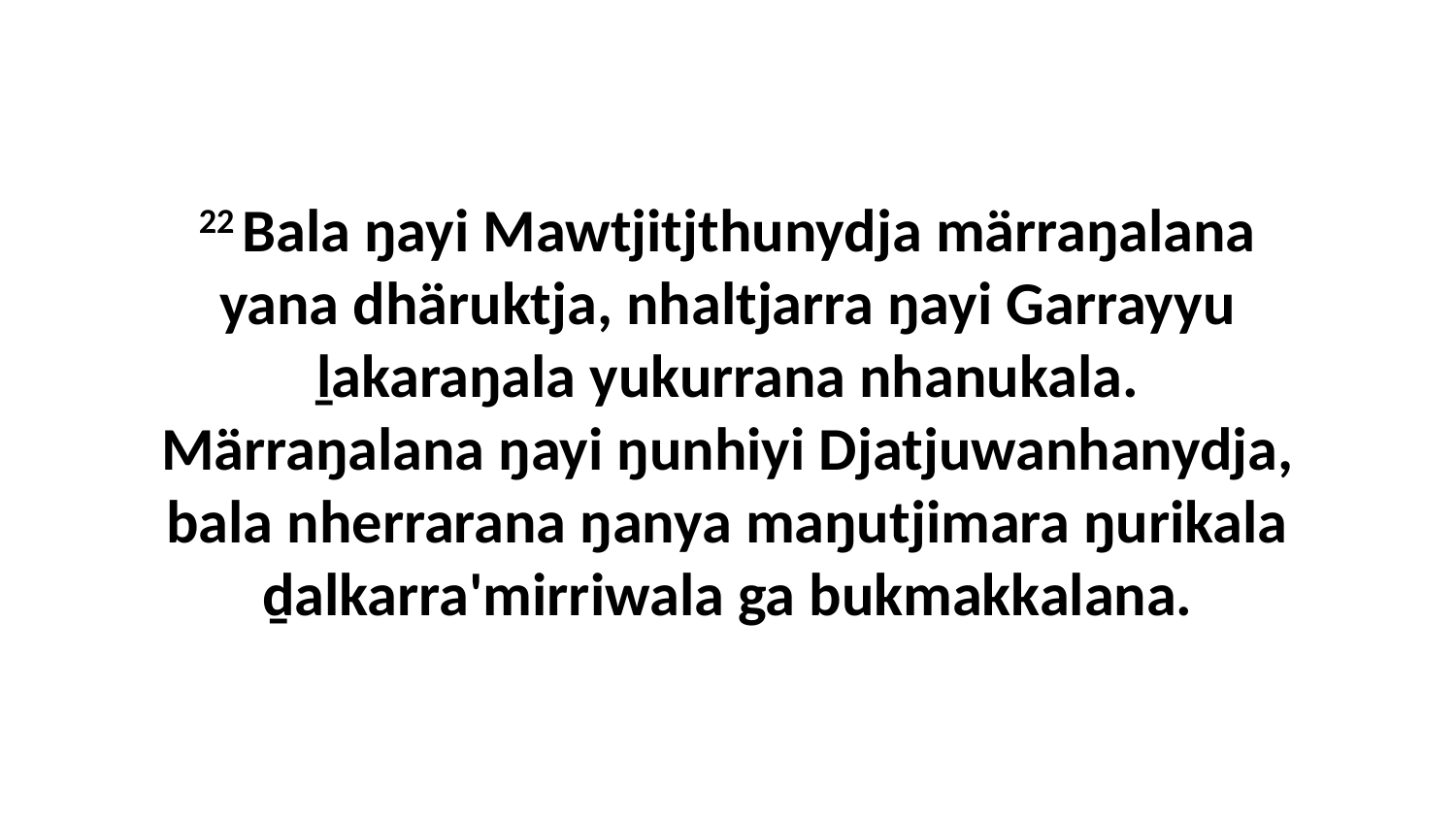

22 Bala ŋayi Mawtjitjthunydja märraŋalana yana dhäruktja, nhaltjarra ŋayi Garrayyu ḻakaraŋala yukurrana nhanukala. Märraŋalana ŋayi ŋunhiyi Djatjuwanhanydja, bala nherrarana ŋanya maŋutjimara ŋurikala ḏalkarra'mirriwala ga bukmakkalana.